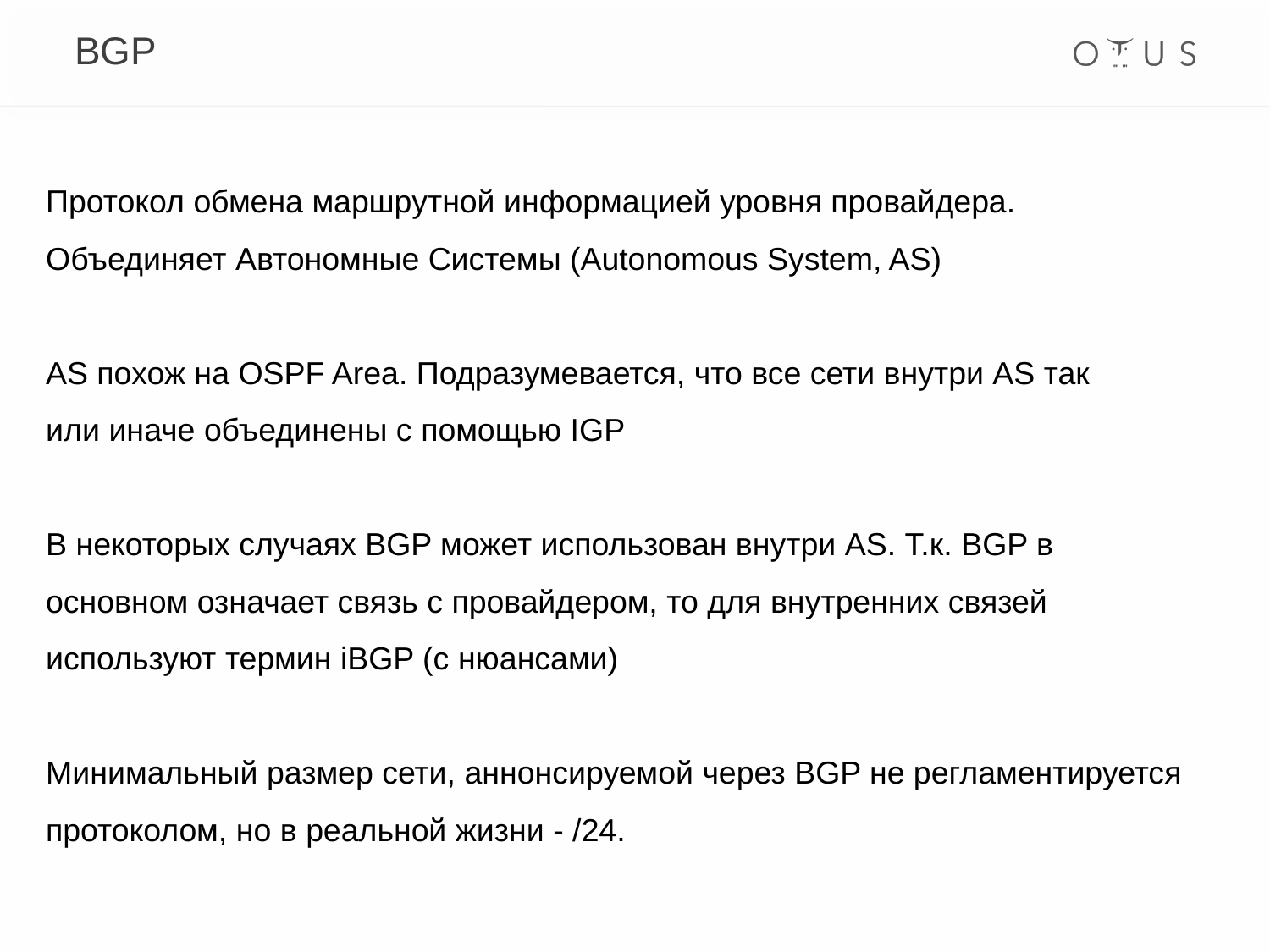

# BGP
Протокол обмена маршрутной информацией уровня провайдера.
Объединяет Автономные Системы (Autonomous System, AS)

AS похож на OSPF Area. Подразумевается, что все сети внутри AS так
или иначе объединены с помощью IGP

В некоторых случаях BGP может использован внутри AS. Т.к. BGP в
основном означает связь с провайдером, то для внутренних связей
используют термин iBGP (c нюансами)

Минимальный размер сети, аннонсируемой через BGP не регламентируется протоколом, но в реальной жизни - /24.